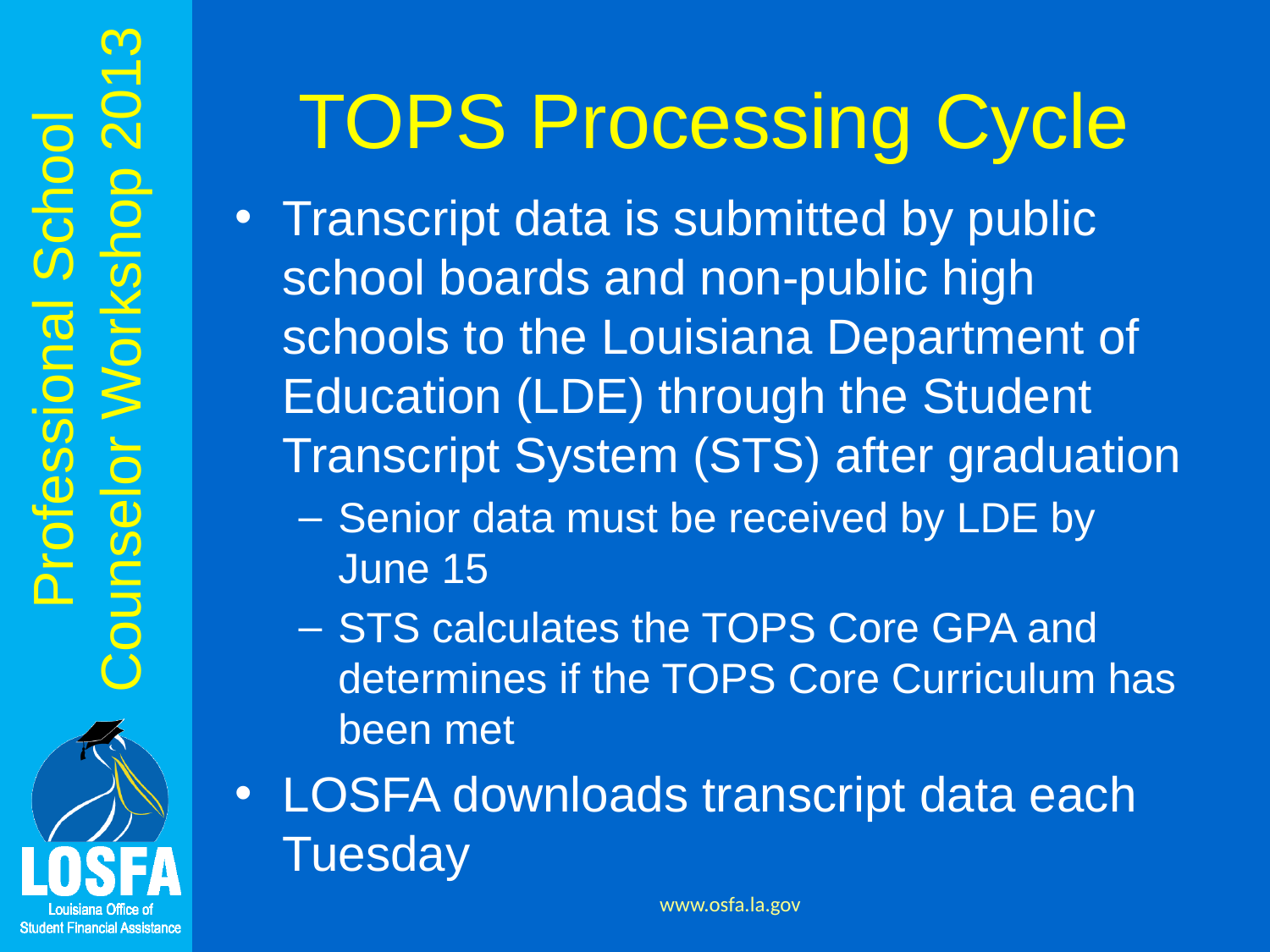

# TOPS Processing Cycle
Transcript data is submitted by public school boards and non-public high schools to the Louisiana Department of Education (LDE) through the Student Transcript System (STS) after graduation
Senior data must be received by LDE by June 15
STS calculates the TOPS Core GPA and determines if the TOPS Core Curriculum has been met
LOSFA downloads transcript data each Tuesday
www.osfa.la.gov